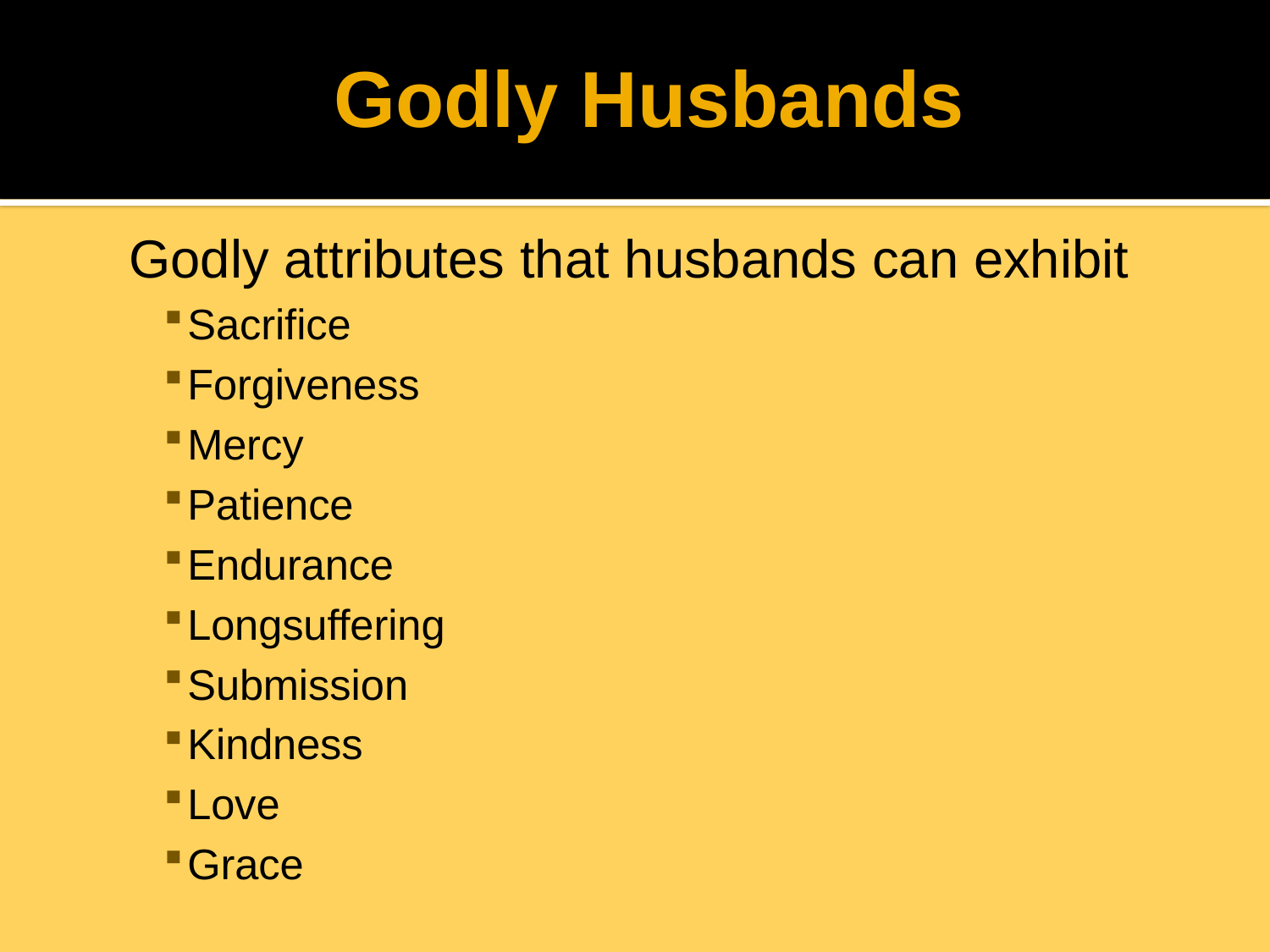

# Godly Husbands
Godly attributes that husbands can exhibit
Sacrifice
Forgiveness
Mercy
Patience
Endurance
Longsuffering
Submission
Kindness
Love
Grace